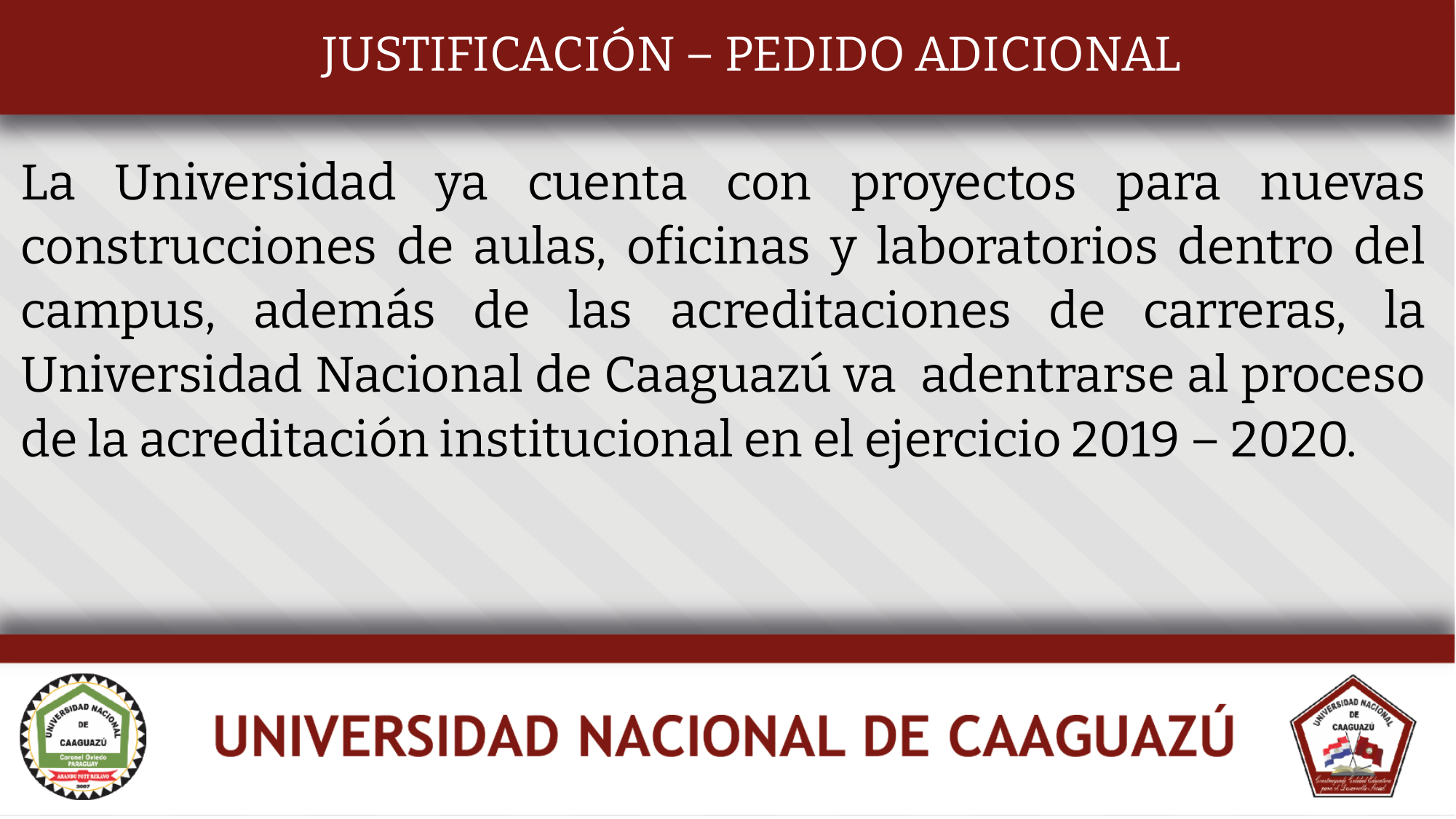

JUSTIFICACIÓN – PEDIDO ADICIONAL
La Universidad ya cuenta con proyectos para nuevas construcciones de aulas, oficinas y laboratorios dentro del campus, además de las acreditaciones de carreras, la Universidad Nacional de Caaguazú va  adentrarse al proceso de la acreditación institucional en el ejercicio 2019 – 2020.